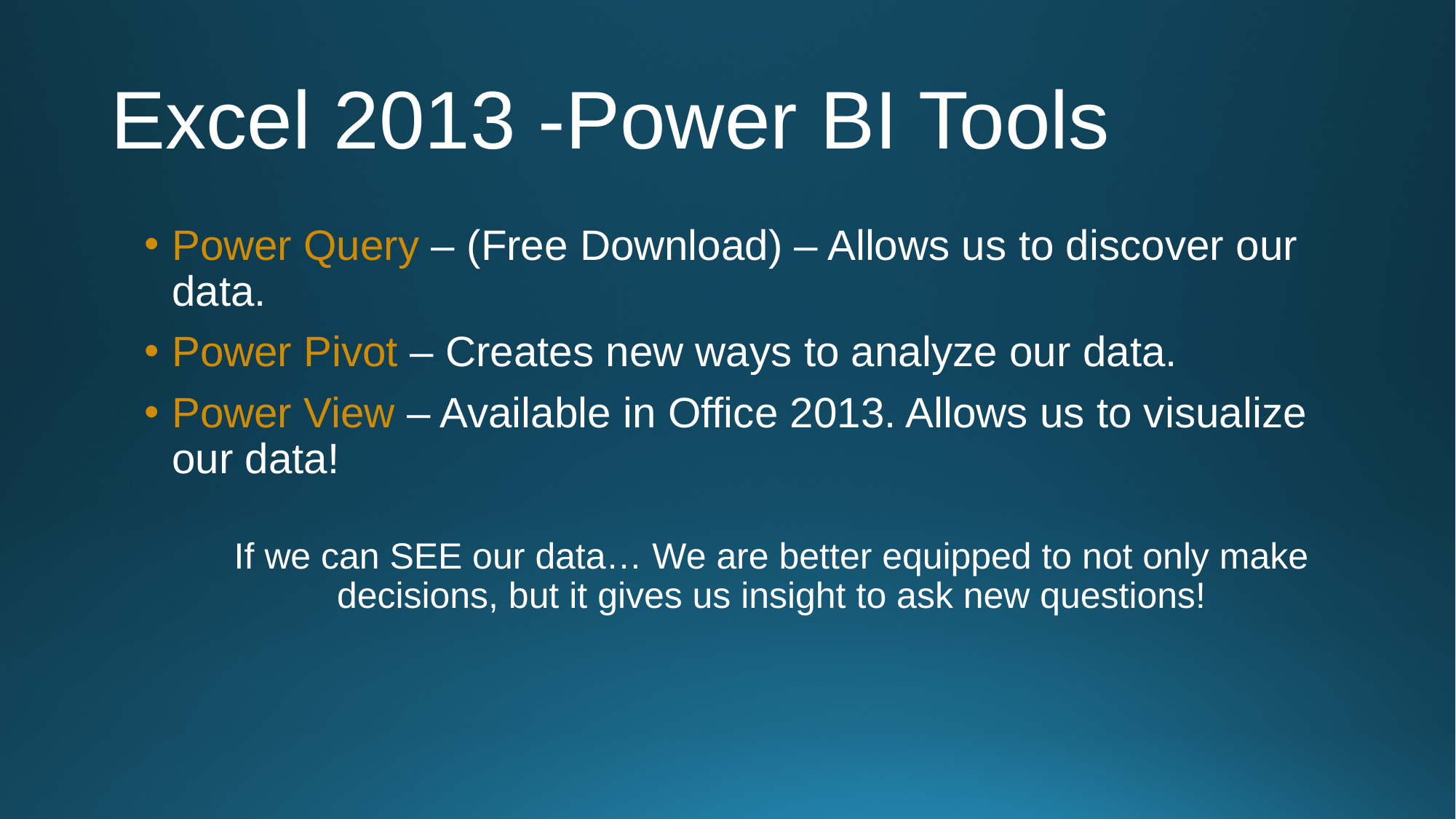

# Excel 2013 -Power BI Tools
Power Query – (Free Download) – Allows us to discover our data.
Power Pivot – Creates new ways to analyze our data.
Power View – Available in Office 2013. Allows us to visualize our data!

If we can SEE our data… We are better equipped to not only make decisions, but it gives us insight to ask new questions!